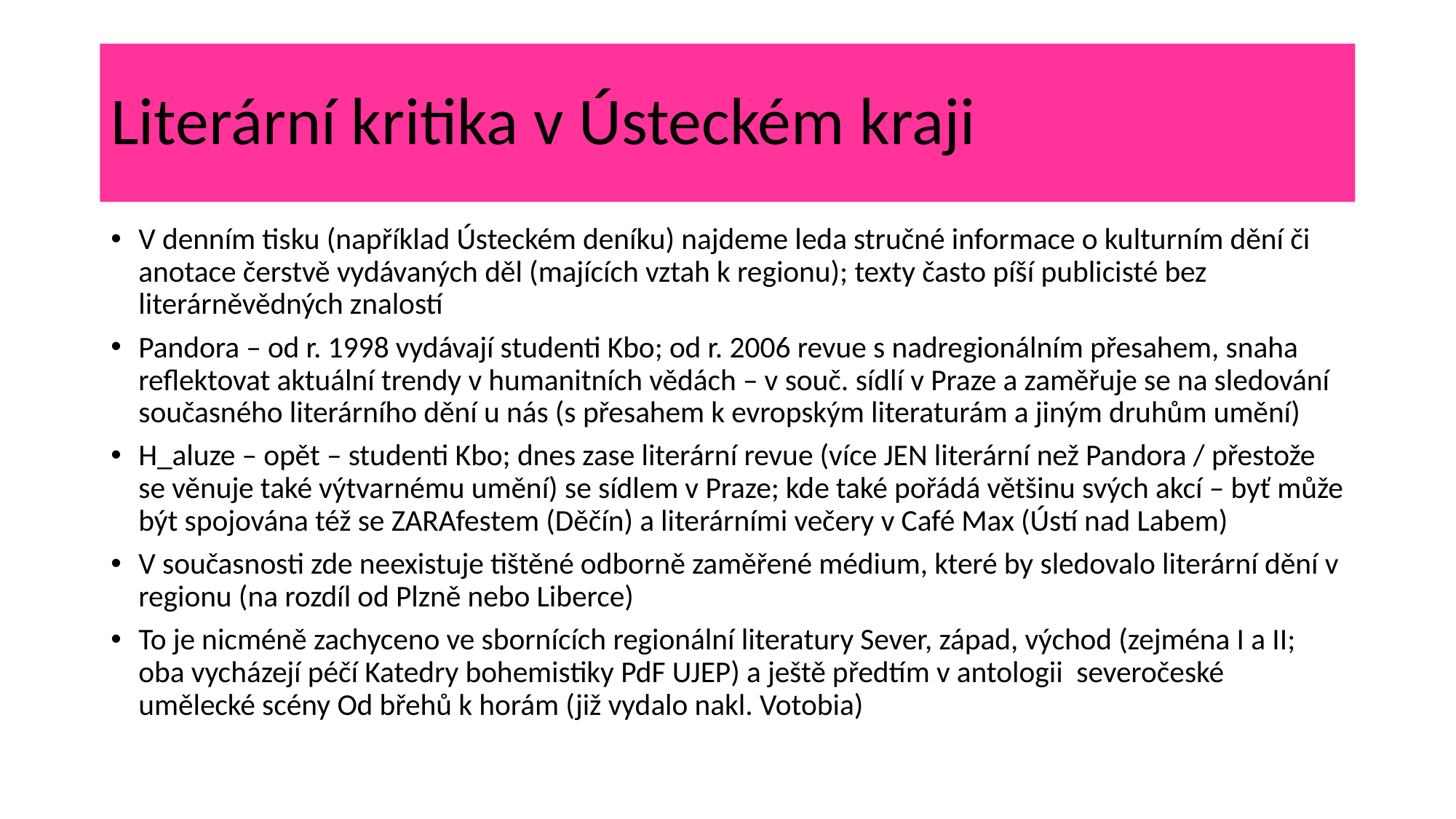

# Literární kritika v Ústeckém kraji
V denním tisku (například Ústeckém deníku) najdeme leda stručné informace o kulturním dění či anotace čerstvě vydávaných děl (majících vztah k regionu); texty často píší publicisté bez literárněvědných znalostí
Pandora – od r. 1998 vydávají studenti Kbo; od r. 2006 revue s nadregionálním přesahem, snaha reflektovat aktuální trendy v humanitních vědách – v souč. sídlí v Praze a zaměřuje se na sledování současného literárního dění u nás (s přesahem k evropským literaturám a jiným druhům umění)
H_aluze – opět – studenti Kbo; dnes zase literární revue (více JEN literární než Pandora / přestože se věnuje také výtvarnému umění) se sídlem v Praze; kde také pořádá většinu svých akcí – byť může být spojována též se ZARAfestem (Děčín) a literárními večery v Café Max (Ústí nad Labem)
V současnosti zde neexistuje tištěné odborně zaměřené médium, které by sledovalo literární dění v regionu (na rozdíl od Plzně nebo Liberce)
To je nicméně zachyceno ve sbornících regionální literatury Sever, západ, východ (zejména I a II; oba vycházejí péčí Katedry bohemistiky PdF UJEP) a ještě předtím v antologii  severočeské umělecké scény Od břehů k horám (již vydalo nakl. Votobia)